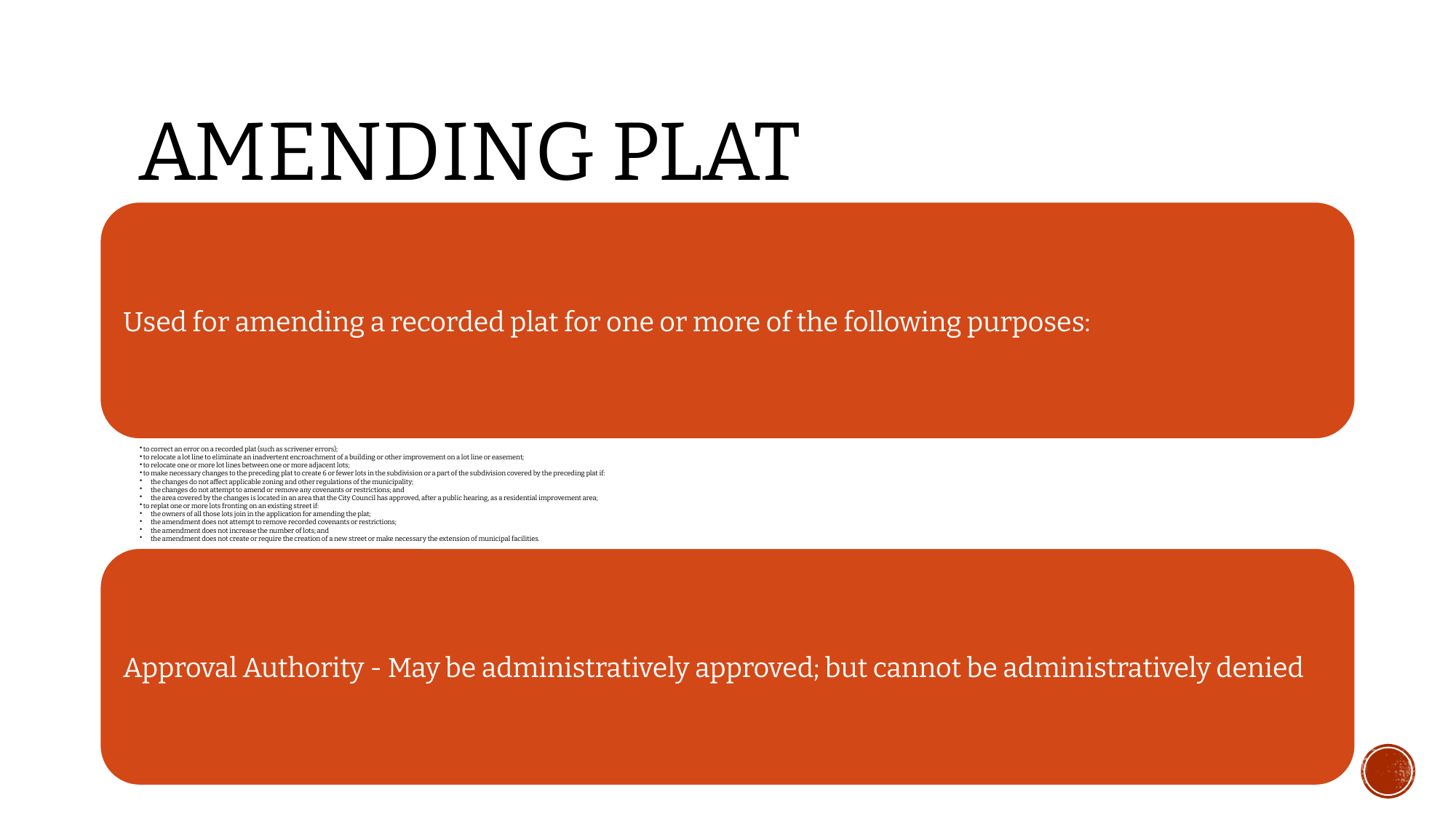

# Amending Plat
Used for amending a recorded plat for one or more of the following purposes:
to correct an error on a recorded plat (such as scrivener errors);
to relocate a lot line to eliminate an inadvertent encroachment of a building or other improvement on a lot line or easement;
to relocate one or more lot lines between one or more adjacent lots;
to make necessary changes to the preceding plat to create 6 or fewer lots in the subdivision or a part of the subdivision covered by the preceding plat if:
the changes do not affect applicable zoning and other regulations of the municipality;
to replat one or more lots fronting on an existing street if:
the owners of all those lots join in the application for amending the plat;
the amendment does not attempt to remove recorded covenants or restrictions;
the amendment does not increase the number of lots; and
the amendment does not create or require the creation of a new street or make necessary the extension of municipal facilities.
Approval Authority - May be administratively approved; but cannot be administratively denied
the changes do not attempt to amend or remove any covenants or restrictions; and
the area covered by the changes is located in an area that the City Council has approved, after a public hearing, as a residential improvement area;